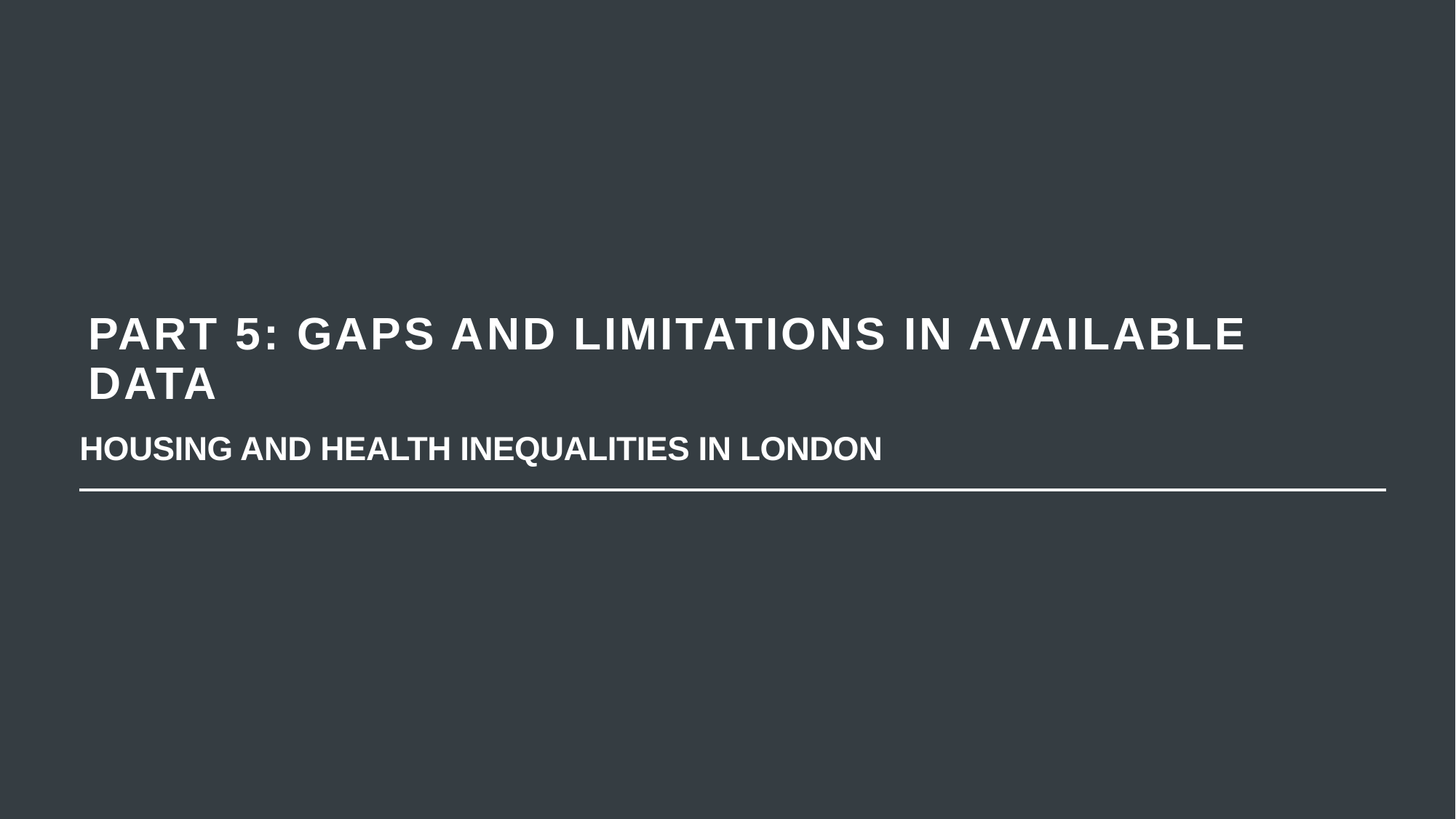

# PART 5: GAPS AND LIMITATIONS IN AVAILABLE DATA
HOUSING AND HEALTH INEQUALITIES IN LONDON